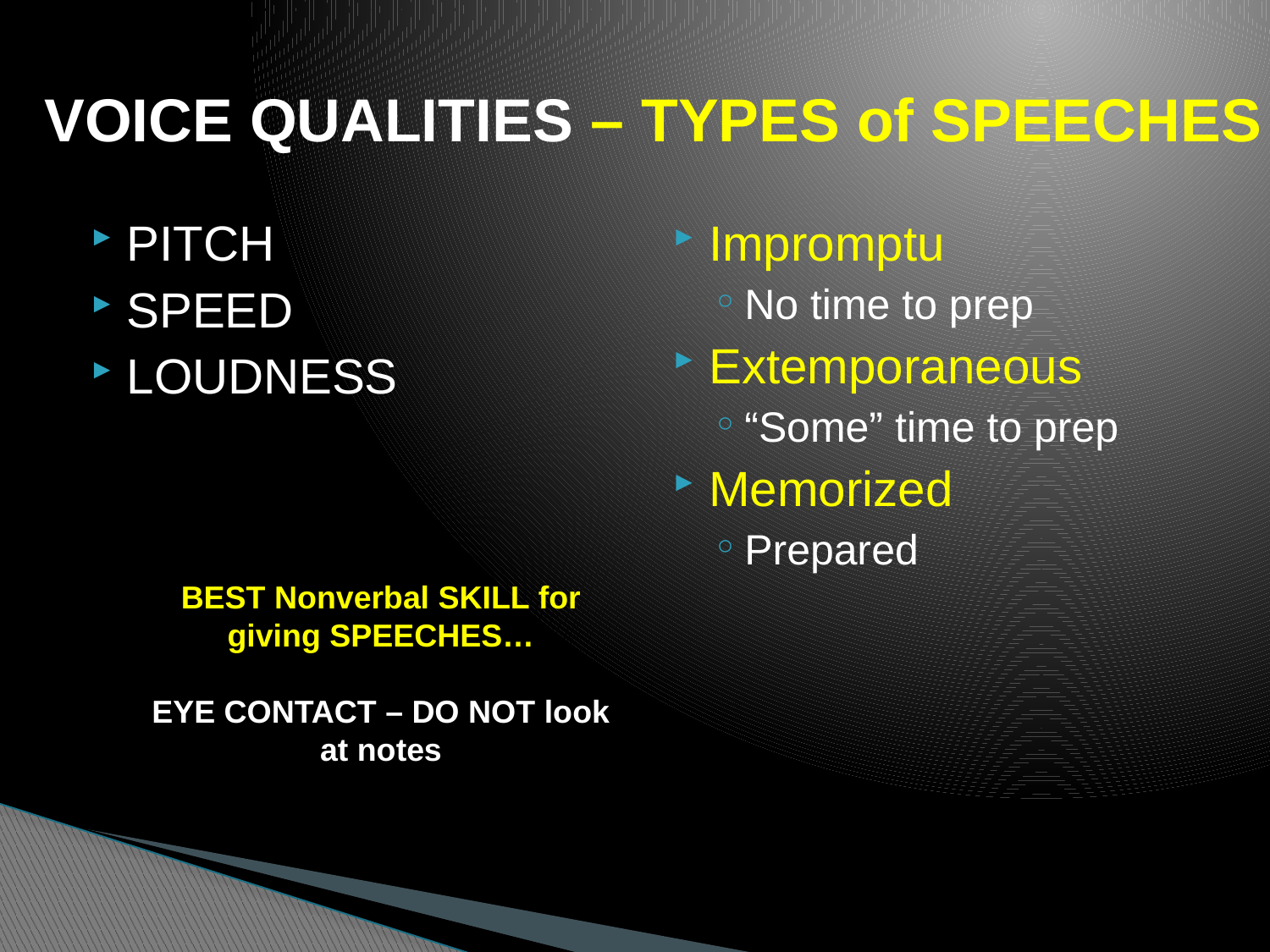

# VOICE QUALITIES – TYPES of SPEECHES
PITCH
SPEED
LOUDNESS
Impromptu
No time to prep
Extemporaneous
“Some” time to prep
Memorized
Prepared
BEST Nonverbal SKILL for giving SPEECHES…

EYE CONTACT – DO NOT look at notes